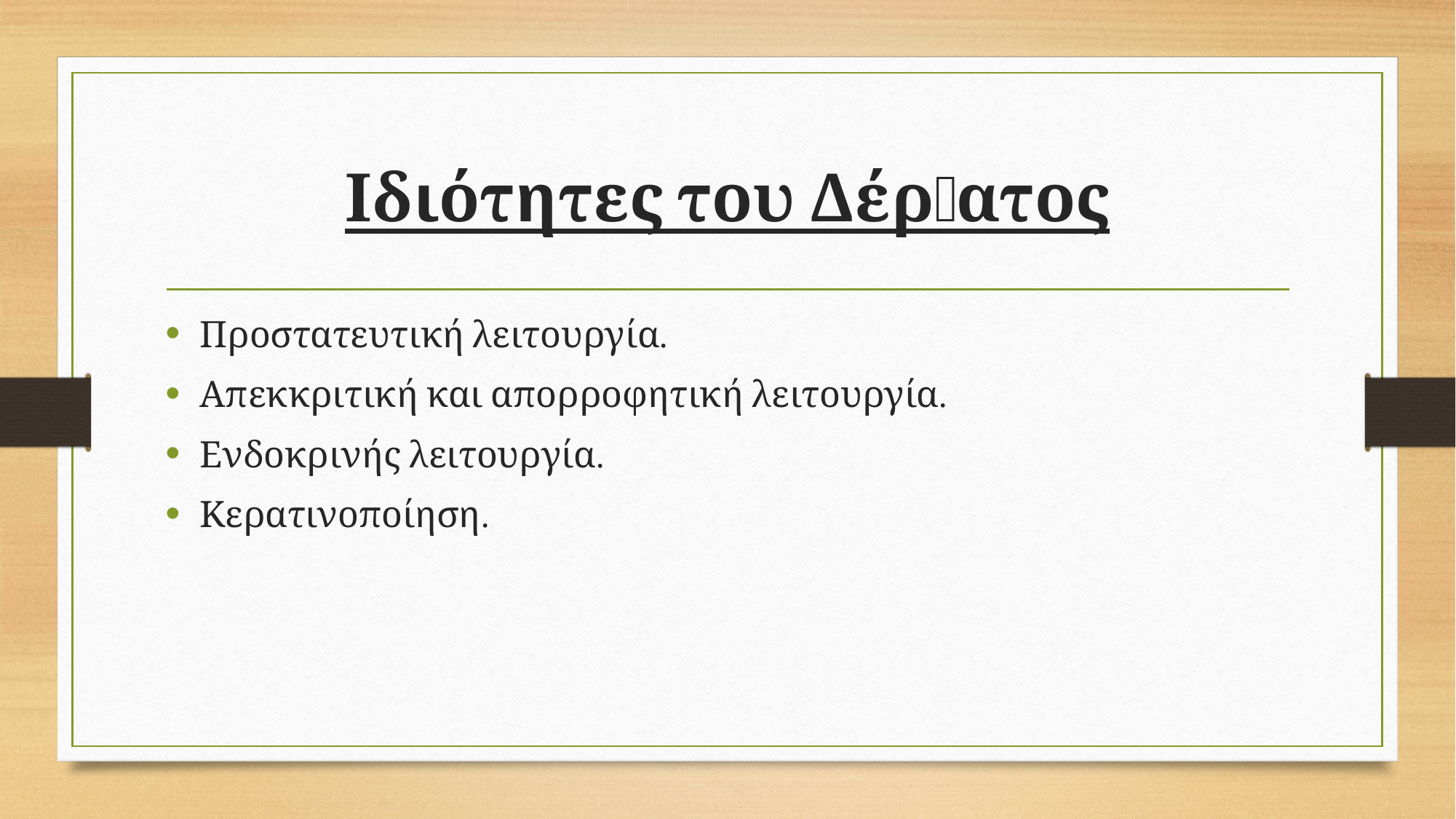

# Ιδιότητες του Δέρματος
Προστατευτική λειτουργία.
Απεκκριτική και απορροφητική λειτουργία.
Ενδοκρινής λειτουργία.
Κερατινοποίηση.